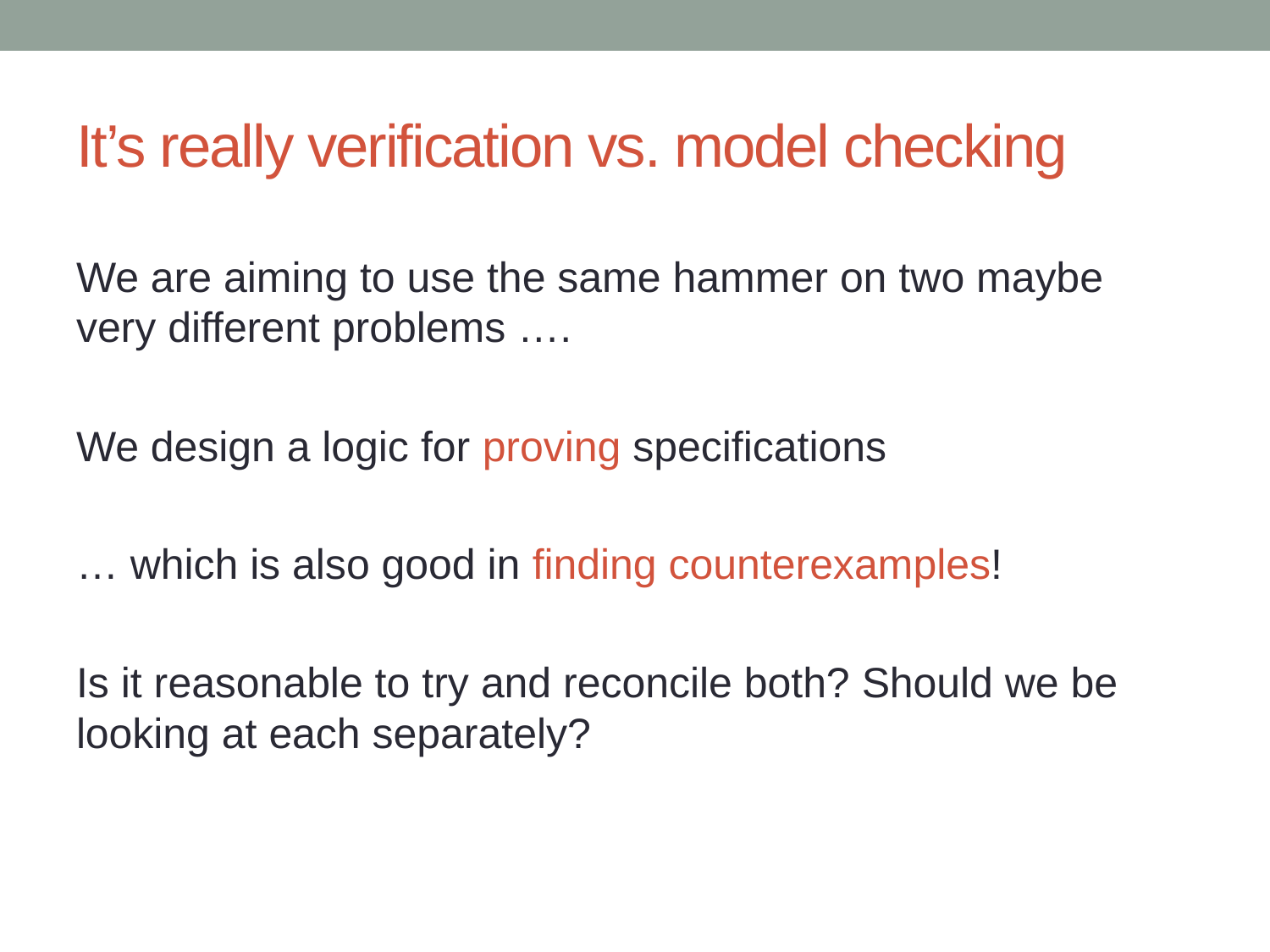

# It’s really verification vs. model checking
We are aiming to use the same hammer on two maybe very different problems ….

We design a logic for proving specifications

… which is also good in finding counterexamples!

Is it reasonable to try and reconcile both? Should we be looking at each separately?